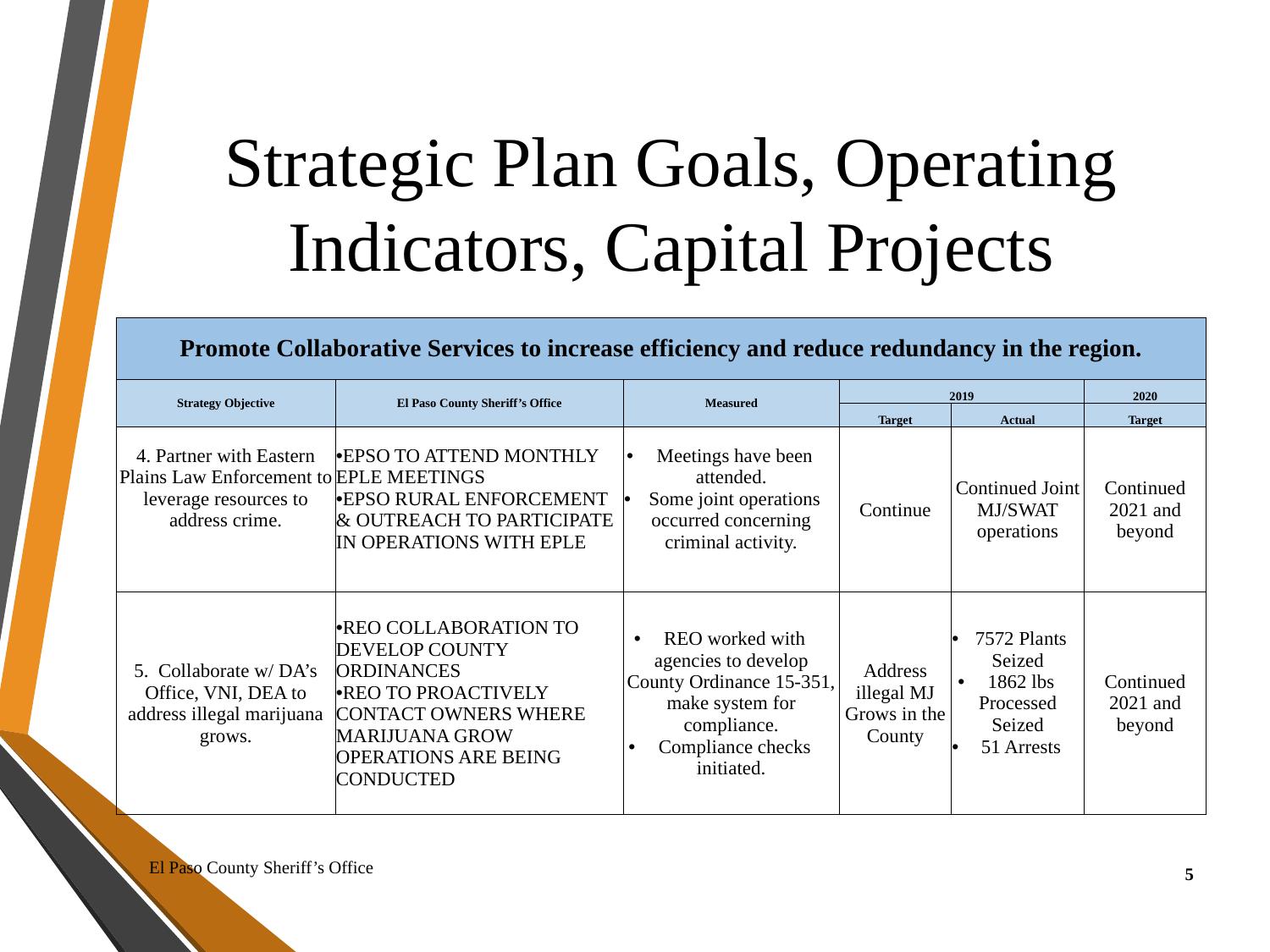

# Strategic Plan Goals, Operating Indicators, Capital Projects
| Promote Collaborative Services to increase efficiency and reduce redundancy in the region. |  |  |  |  |  |
| --- | --- | --- | --- | --- | --- |
| Strategy Objective | El Paso County Sheriff’s Office | Measured | 2019 |  | 2020 |
|  |  |  | Target | Actual | Target |
| 4. Partner with Eastern Plains Law Enforcement to leverage resources to address crime. | EPSO TO ATTEND MONTHLY EPLE MEETINGS EPSO RURAL ENFORCEMENT & OUTREACH TO PARTICIPATE IN OPERATIONS WITH EPLE | Meetings have been attended. Some joint operations occurred concerning criminal activity. | Continue | Continued Joint MJ/SWAT operations | Continued 2021 and beyond |
| 5. Collaborate w/ DA’s Office, VNI, DEA to address illegal marijuana grows. | REO COLLABORATION TO DEVELOP COUNTY ORDINANCES REO TO PROACTIVELY CONTACT OWNERS WHERE MARIJUANA GROW OPERATIONS ARE BEING CONDUCTED | REO worked with agencies to develop County Ordinance 15-351, make system for compliance. Compliance checks initiated. | Address illegal MJ Grows in the County | 7572 Plants Seized 1862 lbs Processed Seized 51 Arrests | Continued 2021 and beyond |

El Paso County Sheriff’s Office
5